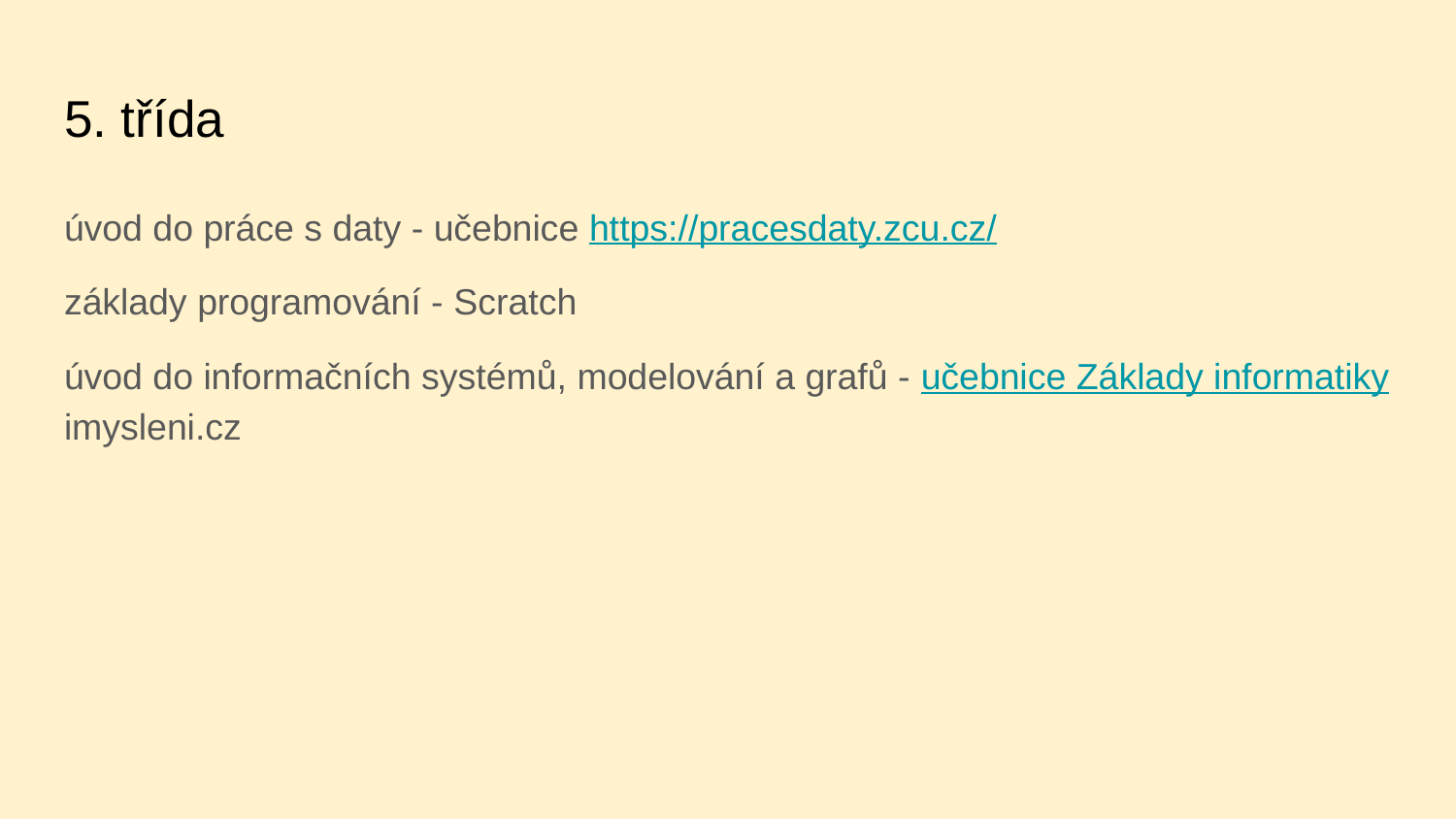

# 5. třída
úvod do práce s daty - učebnice https://pracesdaty.zcu.cz/
základy programování - Scratch
úvod do informačních systémů, modelování a grafů - učebnice Základy informatiky imysleni.cz